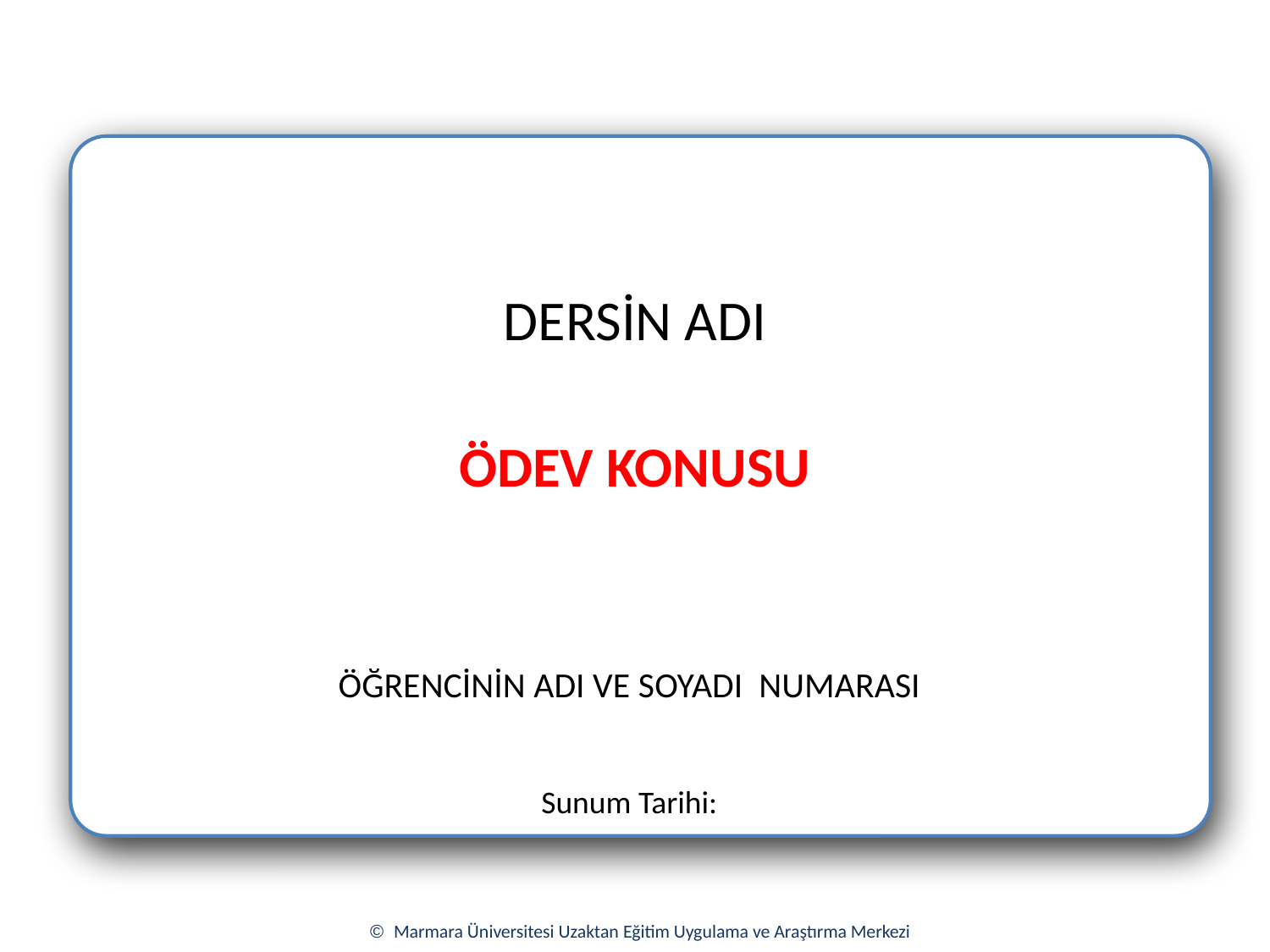

# DERSİN ADI
ÖDEV KONUSU
ÖĞRENCİNİN ADI VE SOYADI  NUMARASI
Sunum Tarihi: